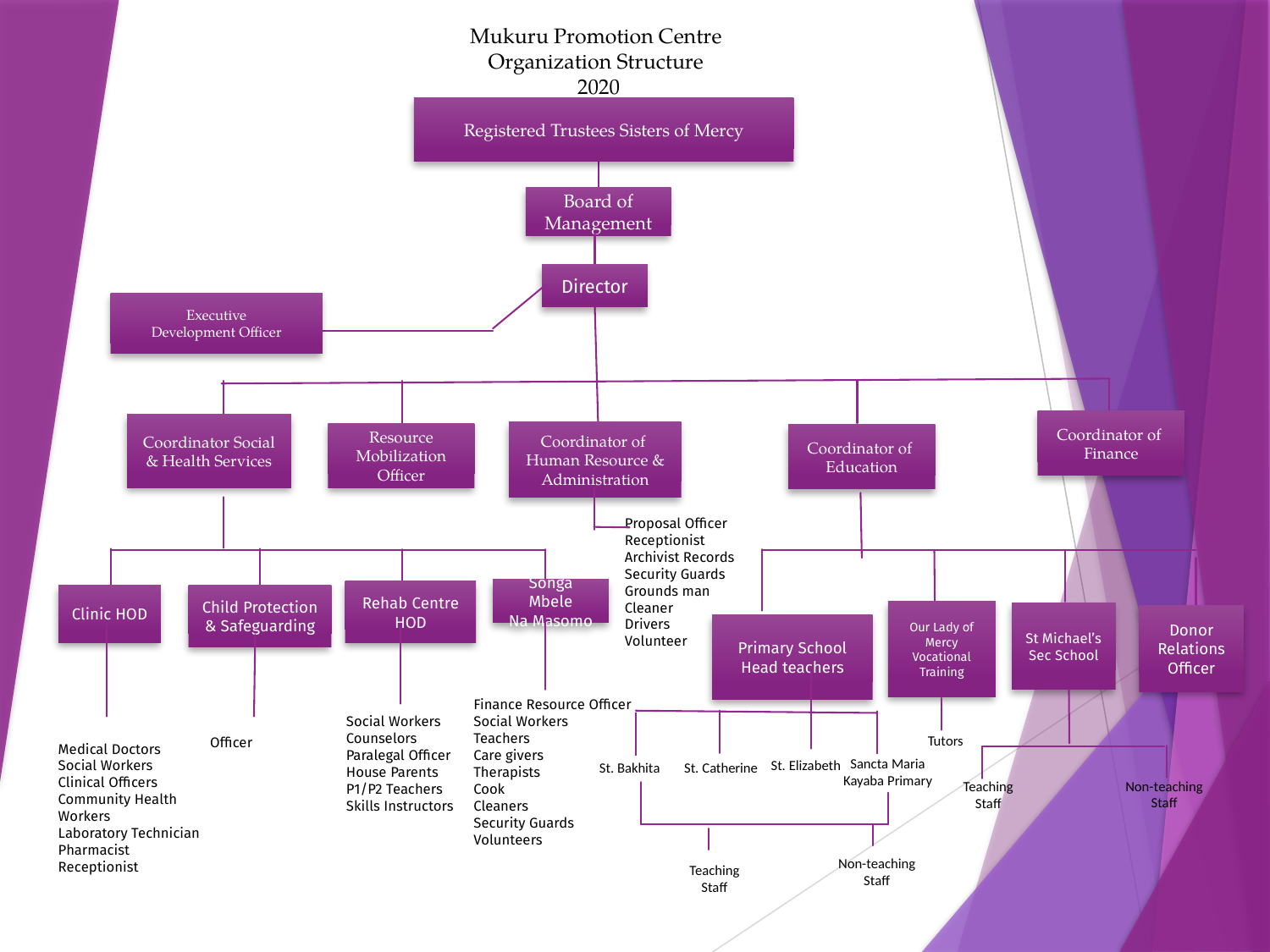

Mukuru Promotion Centre
Organization Structure
2020
Registered Trustees Sisters of Mercy
Board of Management
Director
Executive
Development Officer
Coordinator of
Finance
Coordinator Social
& Health Services
Coordinator of
Human Resource & Administration
Resource Mobilization
Officer
Coordinator of
Education
Proposal Officer
Receptionist
Archivist Records
Security Guards
Grounds man
Cleaner
Drivers
Volunteer
Songa Mbele
Na Masomo
Rehab Centre
HOD
Clinic HOD
Child Protection & Safeguarding
Our Lady of
Mercy Vocational Training
St Michael’s Sec School
Donor Relations Officer
Primary School
Head teachers
Finance Resource Officer
Social Workers
Teachers
Care givers
Therapists
Cook
Cleaners
Security Guards
Volunteers
Social Workers
Counselors
Paralegal Officer
House Parents
P1/P2 Teachers
Skills Instructors
Tutors
Officer
Medical Doctors
Social Workers
Clinical Officers
Community Health
Workers
Laboratory Technician
Pharmacist
Receptionist
Sancta Maria Kayaba Primary
St. Elizabeth
St. Bakhita
St. Catherine
Teaching
Staff
Non-teaching
Staff
Non-teaching
Staff
Teaching
Staff